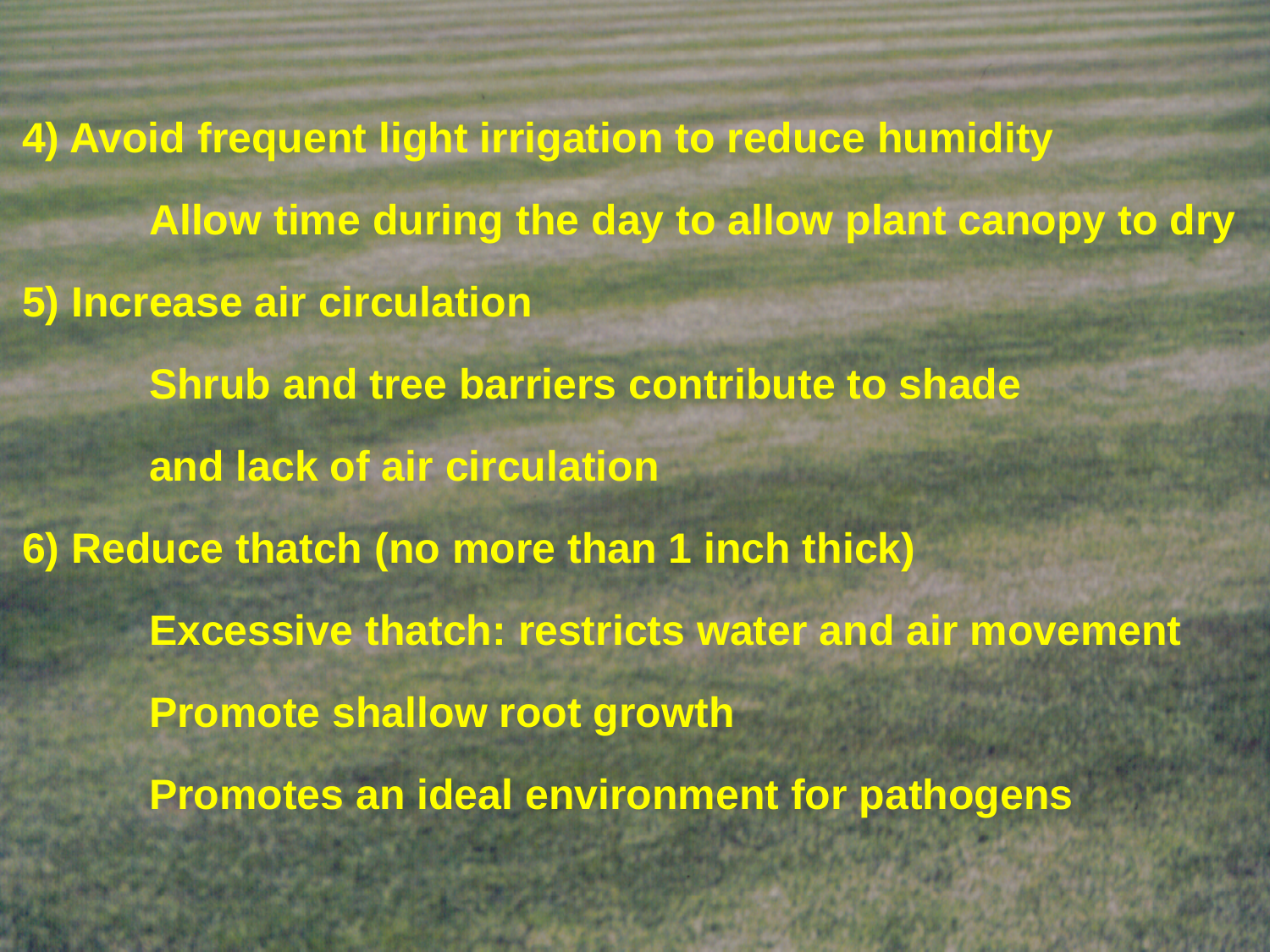

4) Avoid frequent light irrigation to reduce humidity
	Allow time during the day to allow plant canopy to dry
5) Increase air circulation
	Shrub and tree barriers contribute to shade
	and lack of air circulation
6) Reduce thatch (no more than 1 inch thick)
	Excessive thatch: restricts water and air movement
	Promote shallow root growth
	Promotes an ideal environment for pathogens